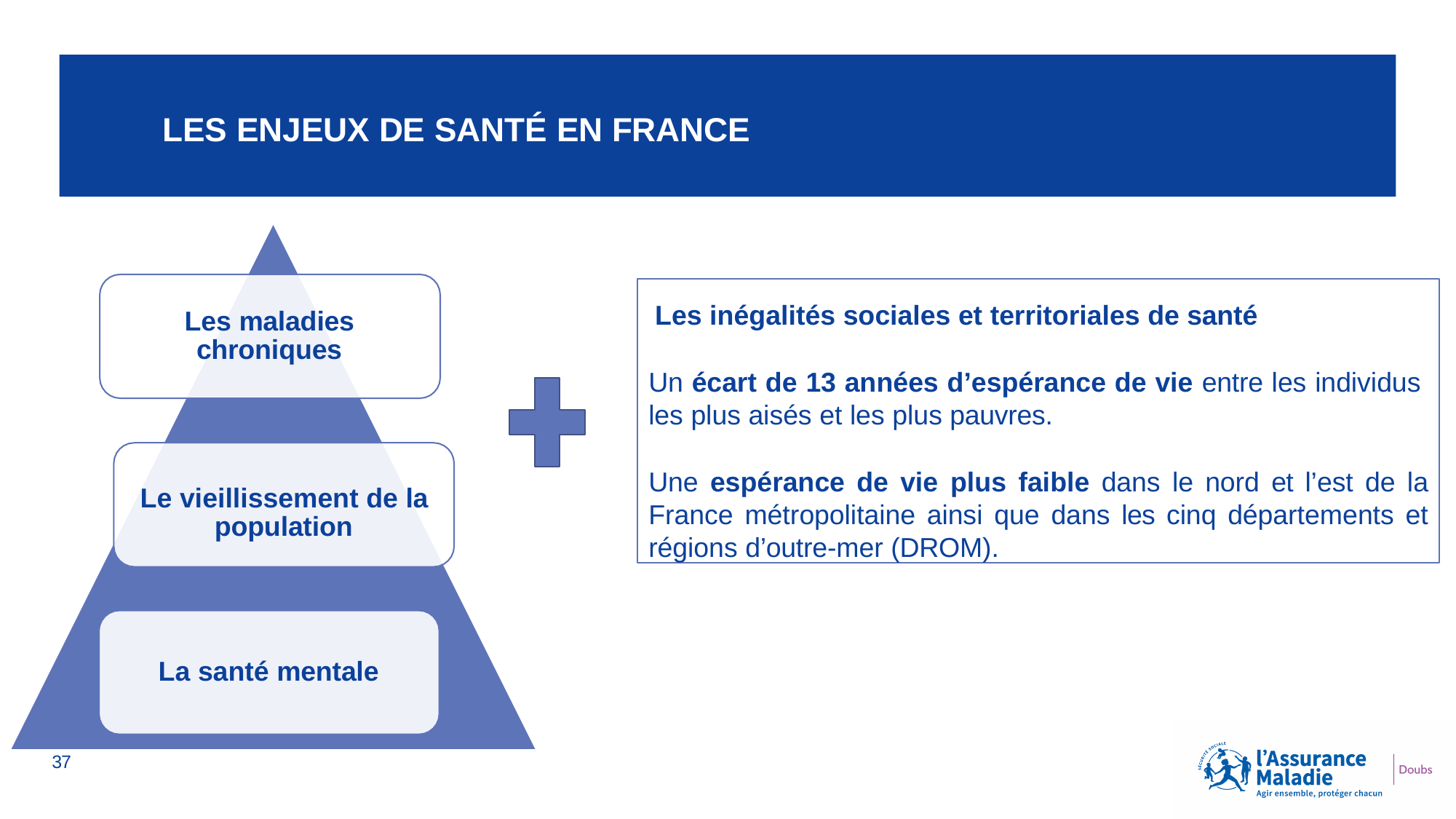

# LES ENJEUX DE SANTÉ EN France

Les inégalités sociales et territoriales de santé

Un écart de 13 années d’espérance de vie entre les individus les plus aisés et les plus pauvres.

Une espérance de vie plus faible dans le nord et l’est de la France métropolitaine ainsi que dans les cinq départements et régions d’outre-mer (DROM).
Les maladies chroniques

Le vieillissement de la population

La santé mentale
37